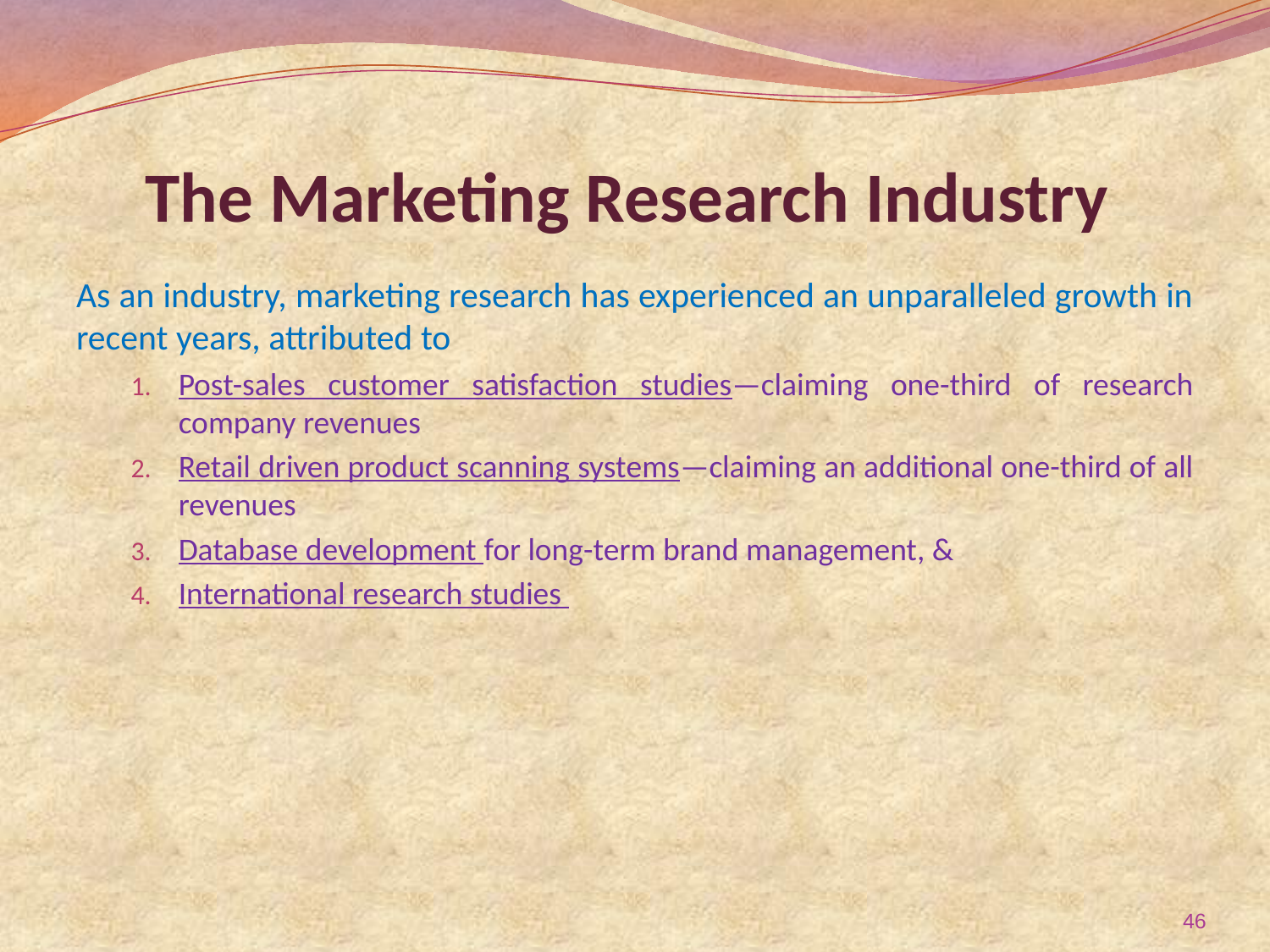

# The Marketing Research Industry
As an industry, marketing research has experienced an unparalleled growth in recent years, attributed to
Post-sales customer satisfaction studies—claiming one-third of research company revenues
Retail driven product scanning systems—claiming an additional one-third of all revenues
Database development for long-term brand management, &
International research studies

46